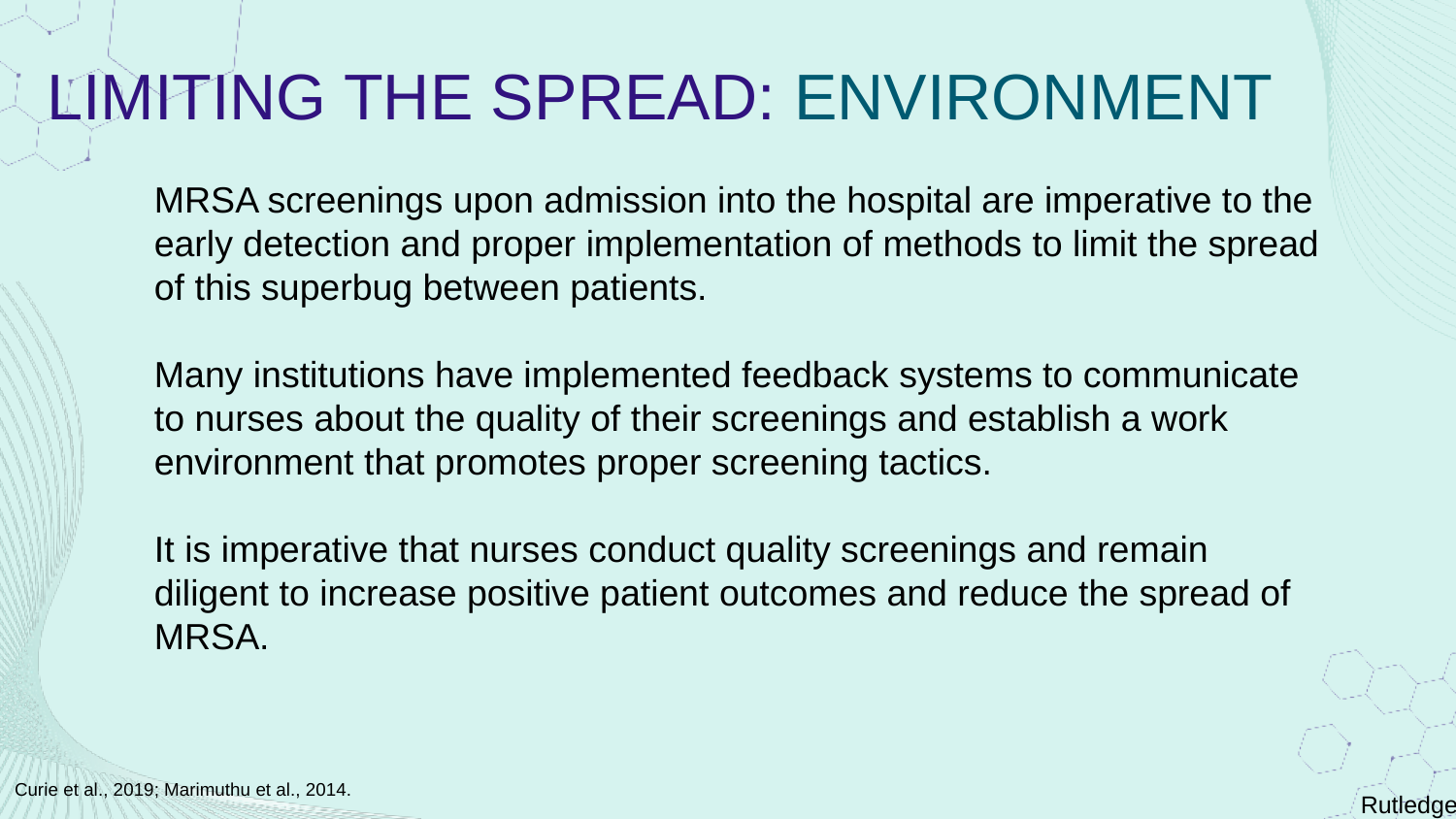

# LIMITING THE SPREAD: ENVIRONMENT
MRSA screenings upon admission into the hospital are imperative to the early detection and proper implementation of methods to limit the spread of this superbug between patients.

Many institutions have implemented feedback systems to communicate to nurses about the quality of their screenings and establish a work environment that promotes proper screening tactics.

It is imperative that nurses conduct quality screenings and remain diligent to increase positive patient outcomes and reduce the spread of MRSA.

Curie et al., 2019; Marimuthu et al., 2014.
Rutledge